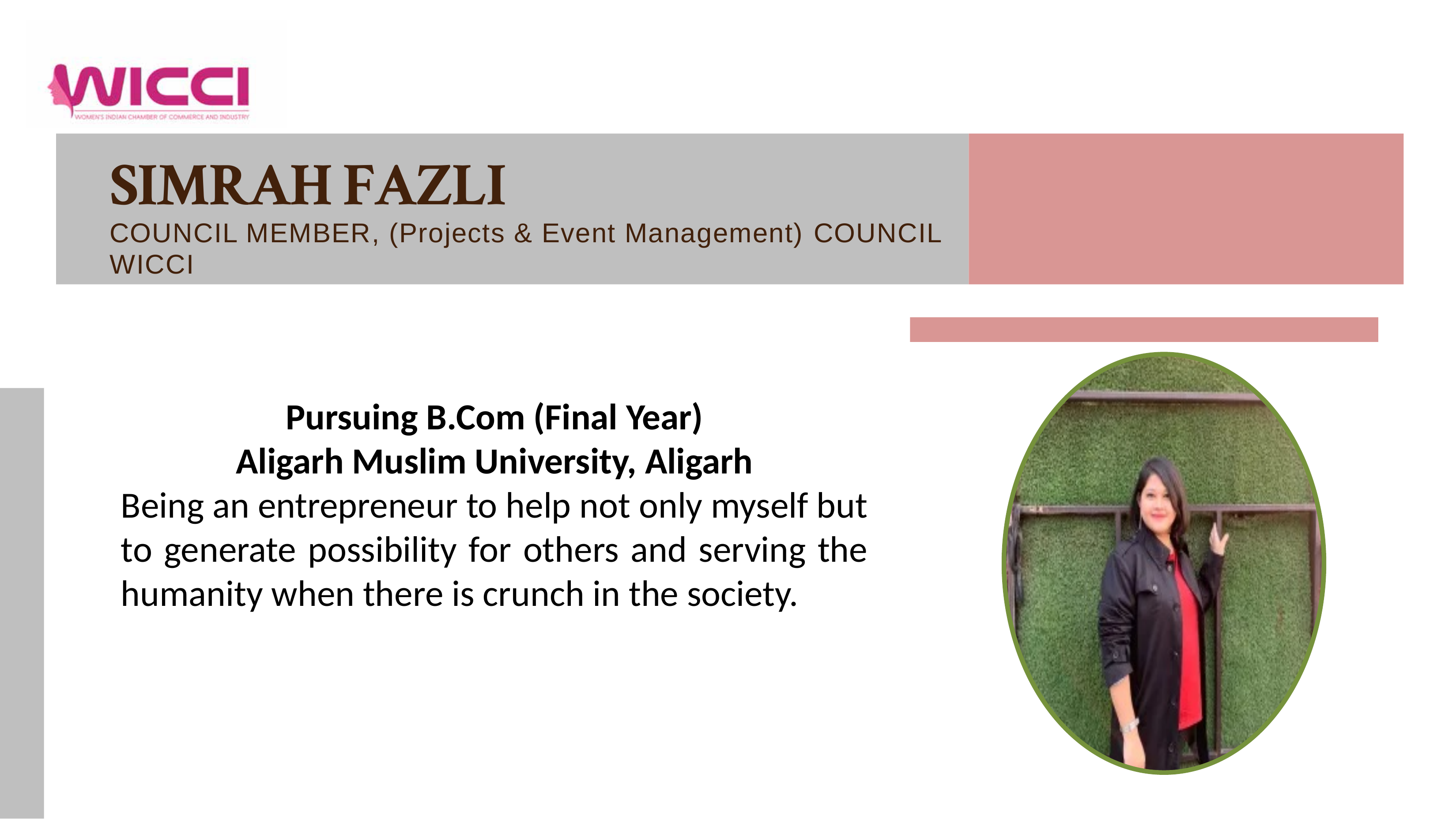

# SIMRAH FAZLI
COUNCIL MEMBER, (Projects & Event Management) COUNCIL
WICCI

Pursuing B.Com (Final Year)
Aligarh Muslim University, Aligarh
Being an entrepreneur to help not only myself but to generate possibility for others and serving the humanity when there is crunch in the society.

18